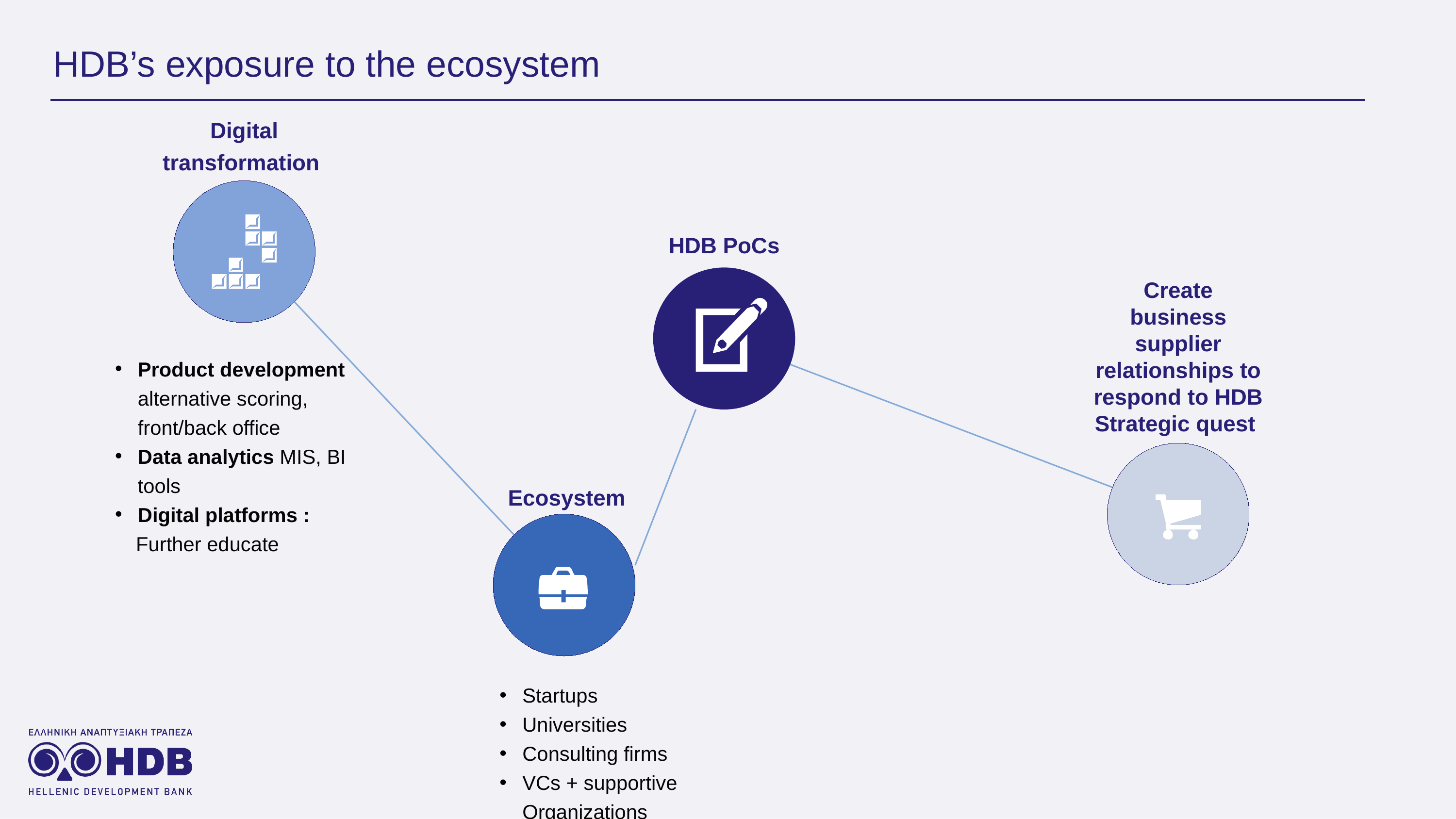

HDB’s exposure to the ecosystem
Digital transformation

HDB PoCs

Create business supplier relationships to respond to HDB Strategic quest

Ecosystem

Startups
Universities
Consulting firms
VCs + supportive Organizations

Product development alternative scoring, front/back office
Data analytics MIS, BI tools
Digital platforms :
Further educate